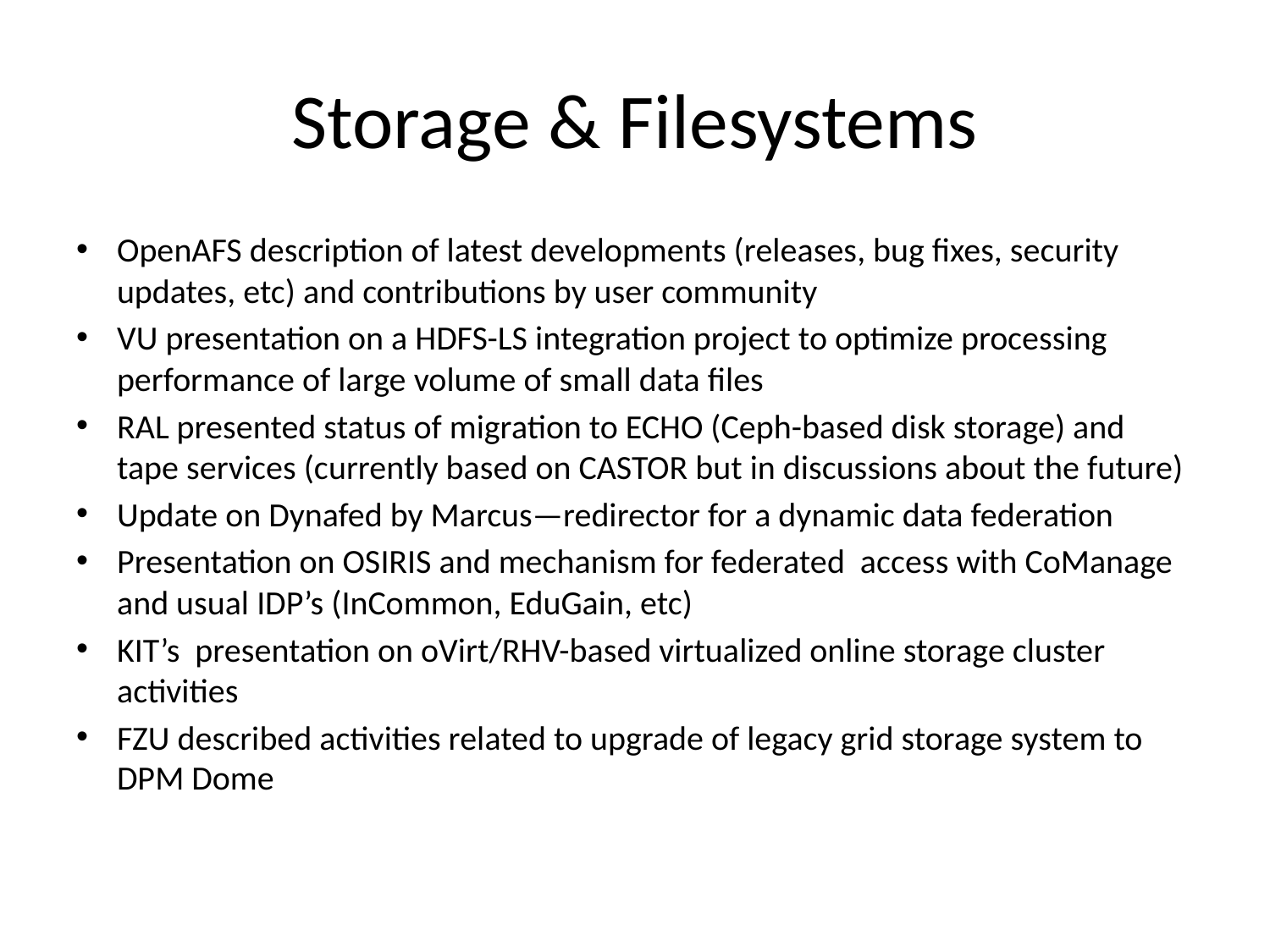

# Storage & Filesystems
OpenAFS description of latest developments (releases, bug fixes, security updates, etc) and contributions by user community
VU presentation on a HDFS-LS integration project to optimize processing performance of large volume of small data files
RAL presented status of migration to ECHO (Ceph-based disk storage) and tape services (currently based on CASTOR but in discussions about the future)
Update on Dynafed by Marcus—redirector for a dynamic data federation
Presentation on OSIRIS and mechanism for federated  access with CoManage and usual IDP’s (InCommon, EduGain, etc)
KIT’s  presentation on oVirt/RHV-based virtualized online storage cluster activities
FZU described activities related to upgrade of legacy grid storage system to DPM Dome